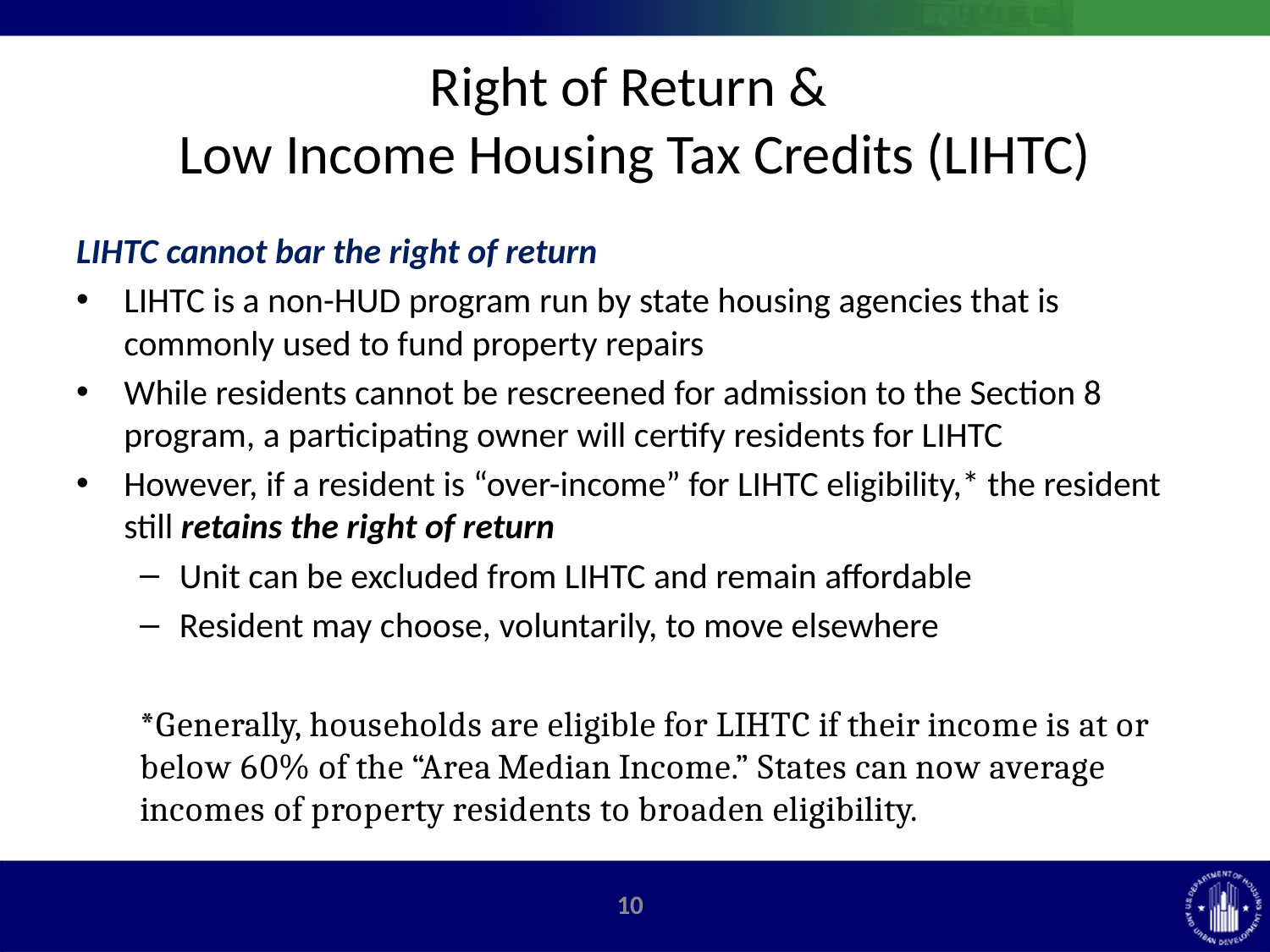

# Right of Return & Low Income Housing Tax Credits (LIHTC)
LIHTC cannot bar the right of return
LIHTC is a non-HUD program run by state housing agencies that is commonly used to fund property repairs
While residents cannot be rescreened for admission to the Section 8 program, a participating owner will certify residents for LIHTC
However, if a resident is “over-income” for LIHTC eligibility,* the resident still retains the right of return
Unit can be excluded from LIHTC and remain affordable
Resident may choose, voluntarily, to move elsewhere

*Generally, households are eligible for LIHTC if their income is at or below 60% of the “Area Median Income.” States can now average incomes of property residents to broaden eligibility.

10